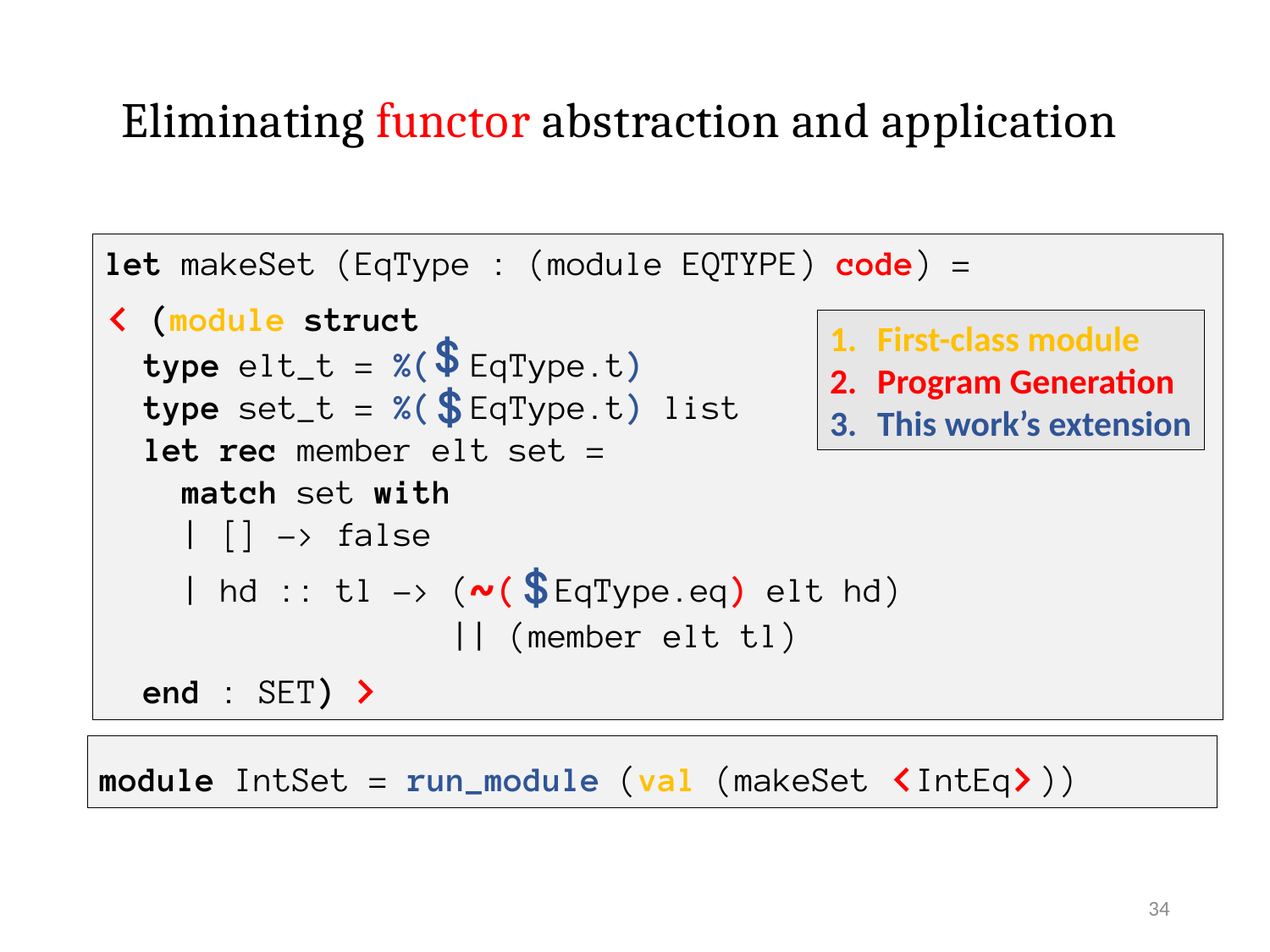

Eliminating functor abstraction and application
let makeSet (EqType : (module EQTYPE) code) =
< (module struct
  type elt_t = %(  EqType.t)
  type set_t = %(  EqType.t) list
  let rec member elt set =
    match set with
    | [] -> false
    | hd :: tl -> (~(  EqType.eq) elt hd)
                  || (member elt tl)
  end : SET) >
First-class module
Program Generation
This work’s extension
$
$
$
module IntSet = run_module (val (makeSet <IntEq>))
34